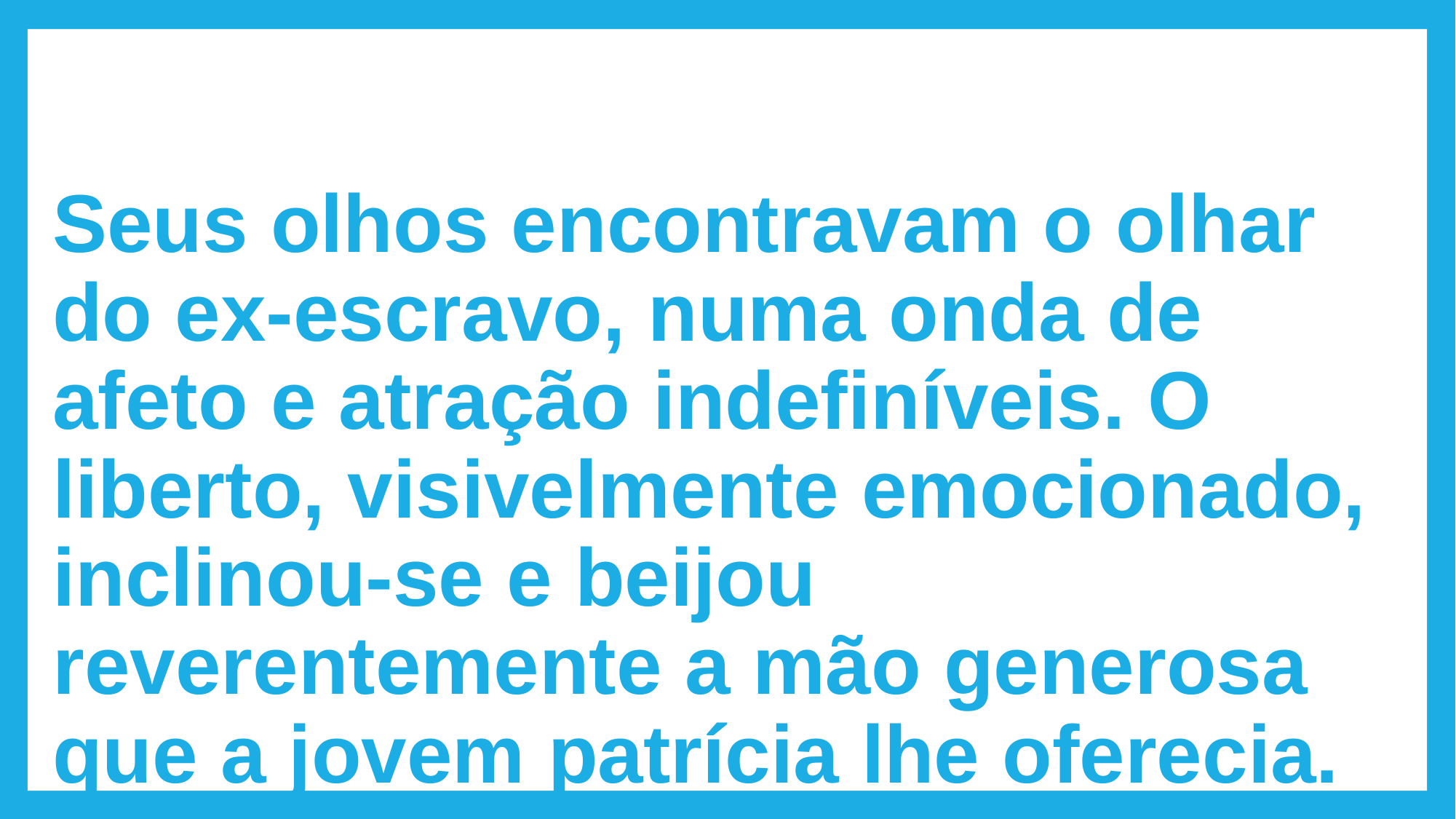

# Seus olhos encontravam o olhar do ex-escravo, numa onda de afeto e atração indefiníveis. O liberto, visivelmente emocionado, inclinou-se e beijou reverentemente a mão generosa que a jovem patrícia lhe oferecia.